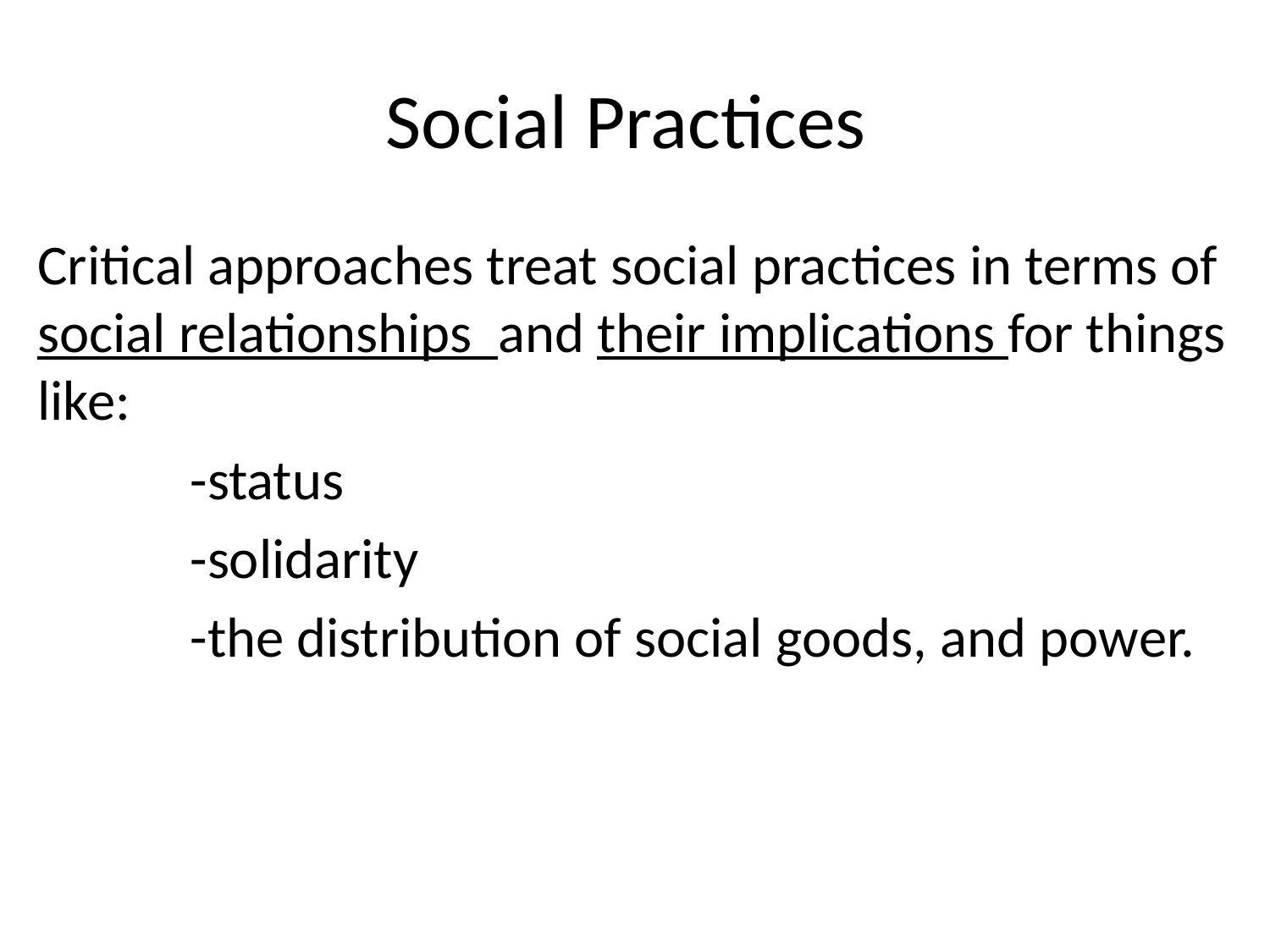

# Social Practices
Critical approaches treat social practices in terms of social relationships  and their implications for things like:
            -status
            -solidarity
            -the distribution of social goods, and power.